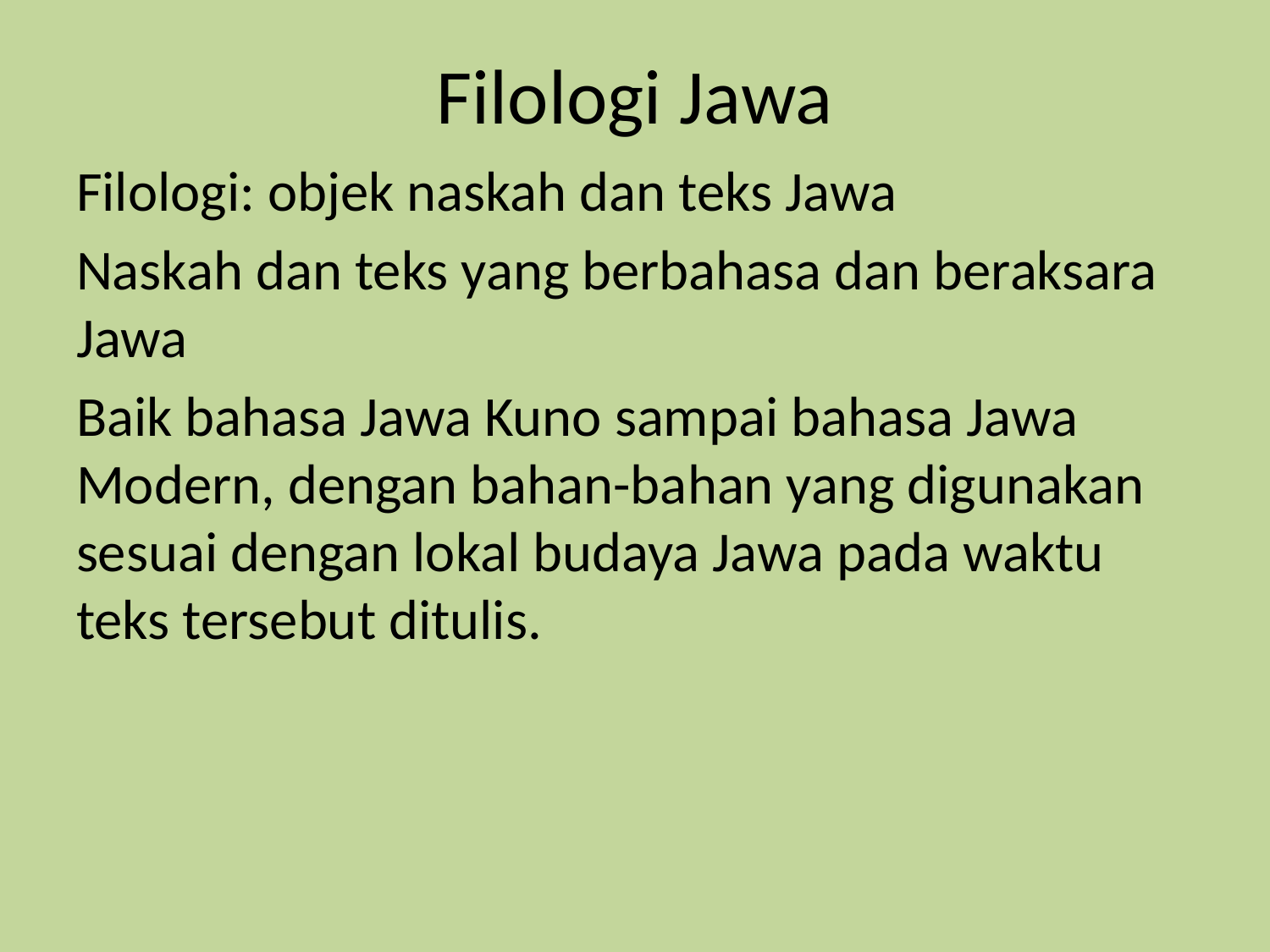

# Filologi Jawa
Filologi: objek naskah dan teks Jawa
Naskah dan teks yang berbahasa dan beraksara Jawa
Baik bahasa Jawa Kuno sampai bahasa Jawa Modern, dengan bahan-bahan yang digunakan sesuai dengan lokal budaya Jawa pada waktu teks tersebut ditulis.